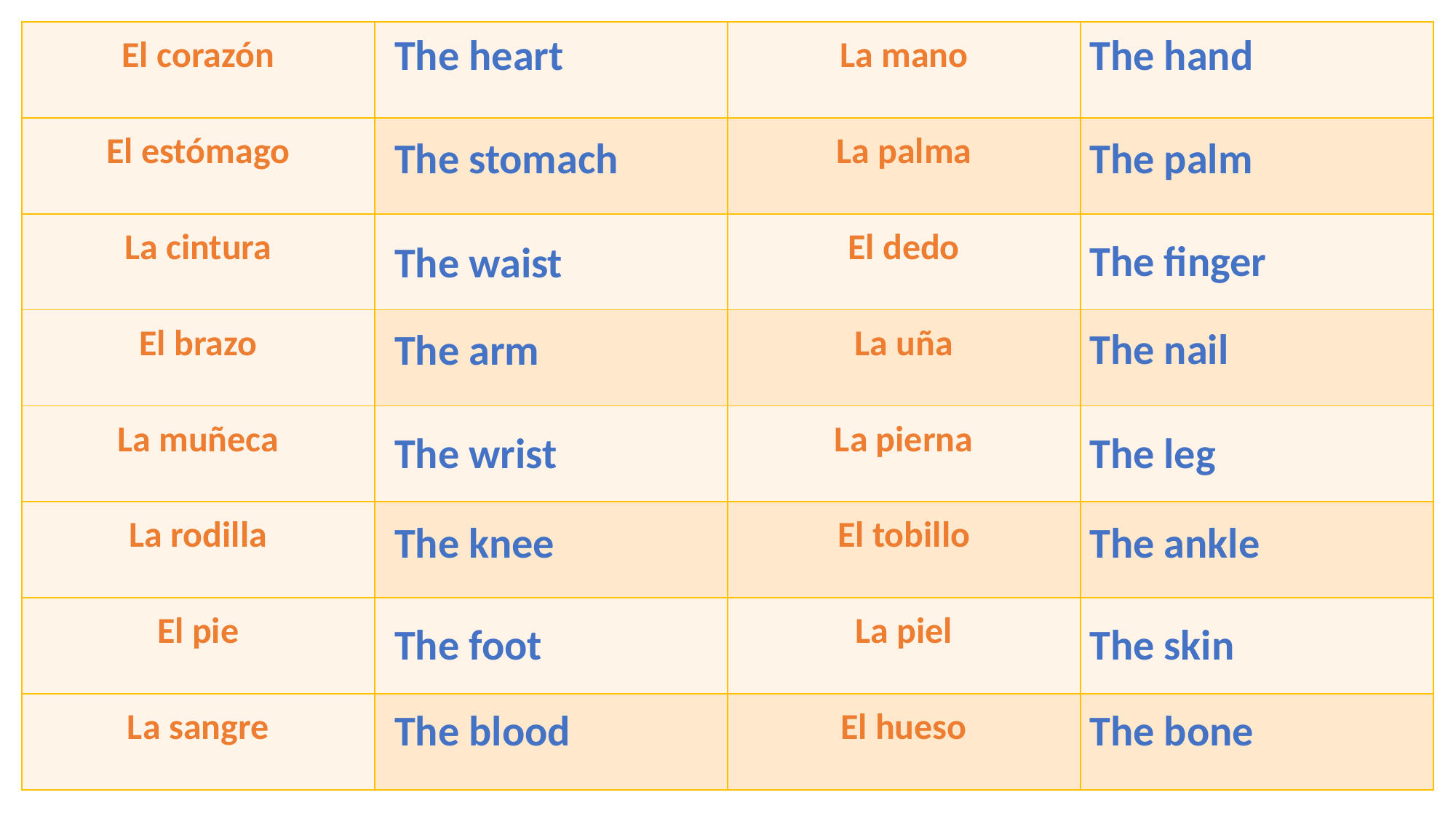

| El corazón |  | La mano |  |
| --- | --- | --- | --- |
| El estómago |  | La palma |  |
| La cintura |  | El dedo |  |
| El brazo |  | La uña |  |
| La muñeca |  | La pierna |  |
| La rodilla |  | El tobillo |  |
| El pie |  | La piel |  |
| La sangre |  | El hueso |  |
The heart
The hand
The palm
The stomach
The finger
The waist
The nail
The arm
The wrist
The leg
The knee
The ankle
The foot
The skin
The blood
The bone